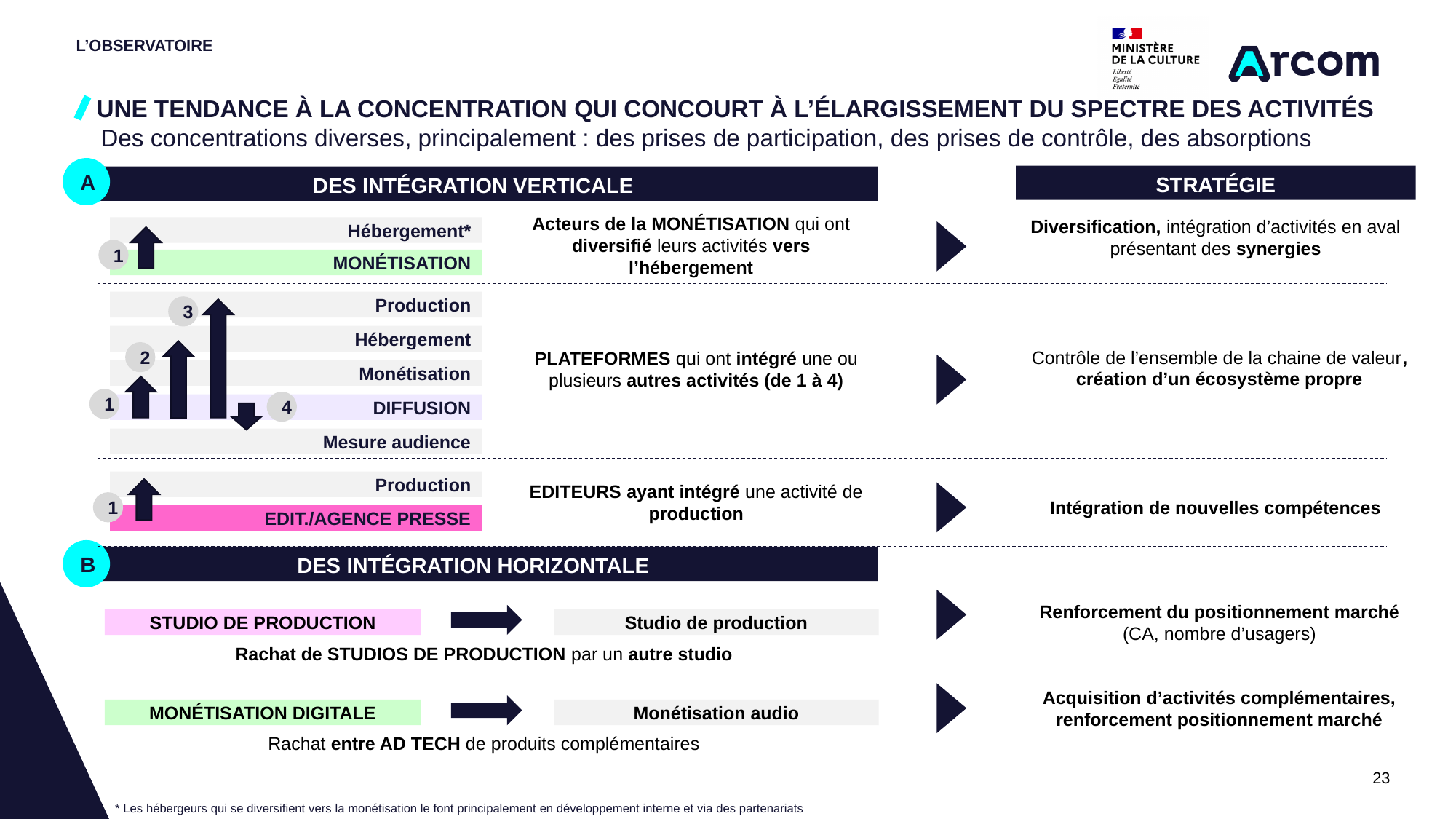

# L’OBSERVATOIRE
UNE TENDANCE À LA CONCENTRATION QUI CONCOURT À L’ÉLARGISSEMENT DU SPECTRE DES ACTIVITÉS
    Des concentrations diverses, principalement : des prises de participation, des prises de contrôle, des absorptions

A
STRATÉGIE
DES INTÉGRATION VERTICALE
Diversification, intégration d’activités en aval présentant des synergies

Acteurs de la MONÉTISATION qui ont diversifié leurs activités vers l’hébergement
Hébergement*

1
MONÉTISATION
PLATEFORMES qui ont intégré une ou plusieurs autres activités (de 1 à 4)
Production
3

Hébergement
Contrôle de l’ensemble de la chaine de valeur, création d’un écosystème propre

2
Monétisation

1
4
DIFFUSION

Mesure audience
EDITEURS ayant intégré une activité de production
Intégration de nouvelles compétences
Production

1

EDIT./AGENCE PRESSE
B
DES INTÉGRATION HORIZONTALE
Renforcement du positionnement marché (CA, nombre d’usagers)
Rachat de STUDIOS DE PRODUCTION par un autre studio

STUDIO DE PRODUCTION
Studio de production
Acquisition d’activités complémentaires, renforcement positionnement marché
Rachat entre AD TECH de produits complémentaires

MONÉTISATION DIGITALE
Monétisation audio
23
* Les hébergeurs qui se diversifient vers la monétisation le font principalement en développement interne et via des partenariats